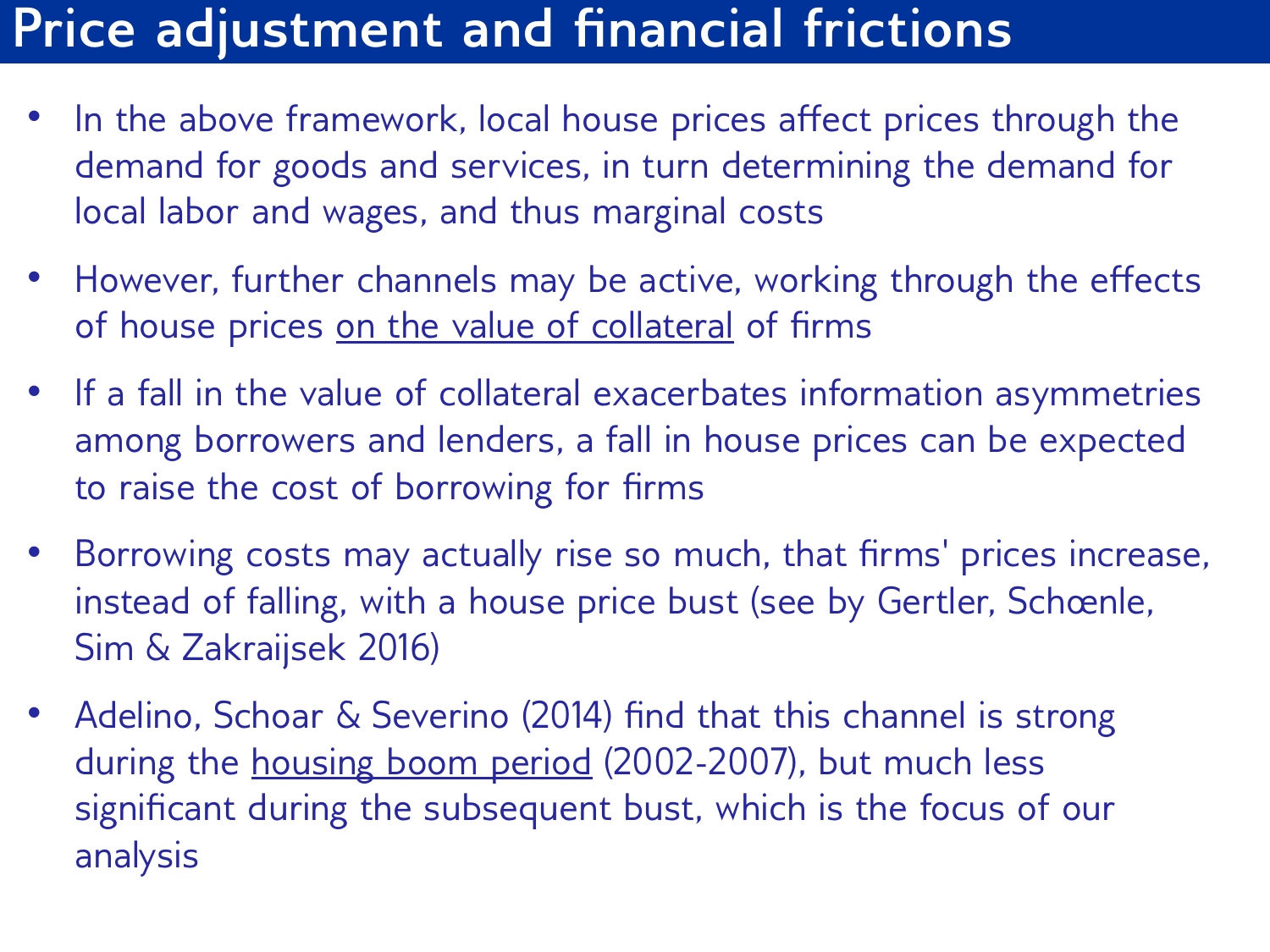

Price adjustment and financial frictions
In the above framework, local house prices affect prices through the demand for goods and services, in turn determining the demand for local labor and wages, and thus marginal costs
However, further channels may be active, working through the effects of house prices on the value of collateral of firms
If a fall in the value of collateral exacerbates information asymmetries among borrowers and lenders, a fall in house prices can be expected to raise the cost of borrowing for firms
Borrowing costs may actually rise so much, that firms' prices increase, instead of falling, with a house price bust (see by Gertler, Schoenle, Sim & Zakraijsek 2016)
Adelino, Schoar & Severino (2014) find that this channel is strong during the housing boom period (2002-2007), but much less significant during the subsequent bust, which is the focus of our analysis